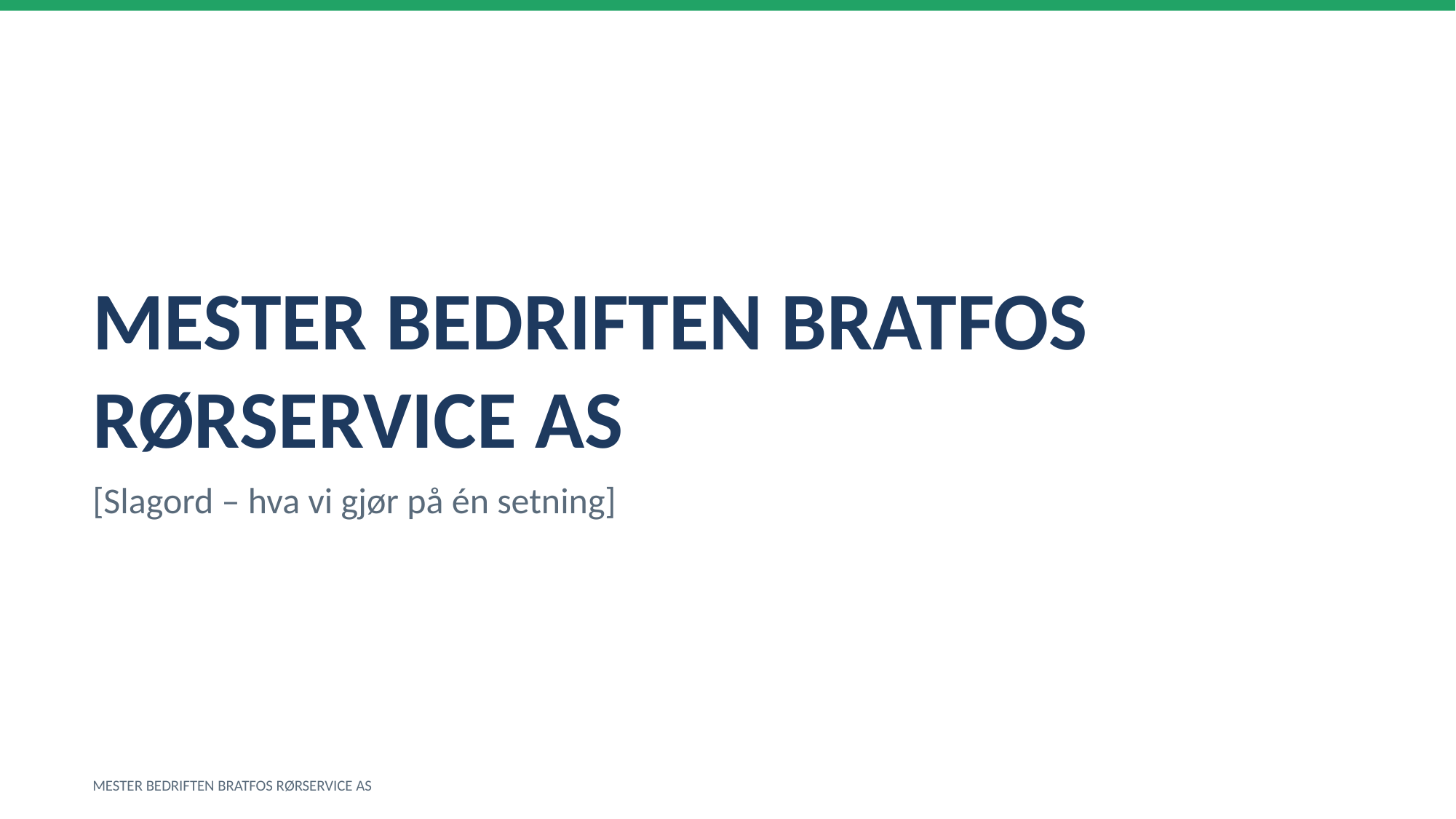

MESTER BEDRIFTEN BRATFOS RØRSERVICE AS
[Slagord – hva vi gjør på én setning]
MESTER BEDRIFTEN BRATFOS RØRSERVICE AS